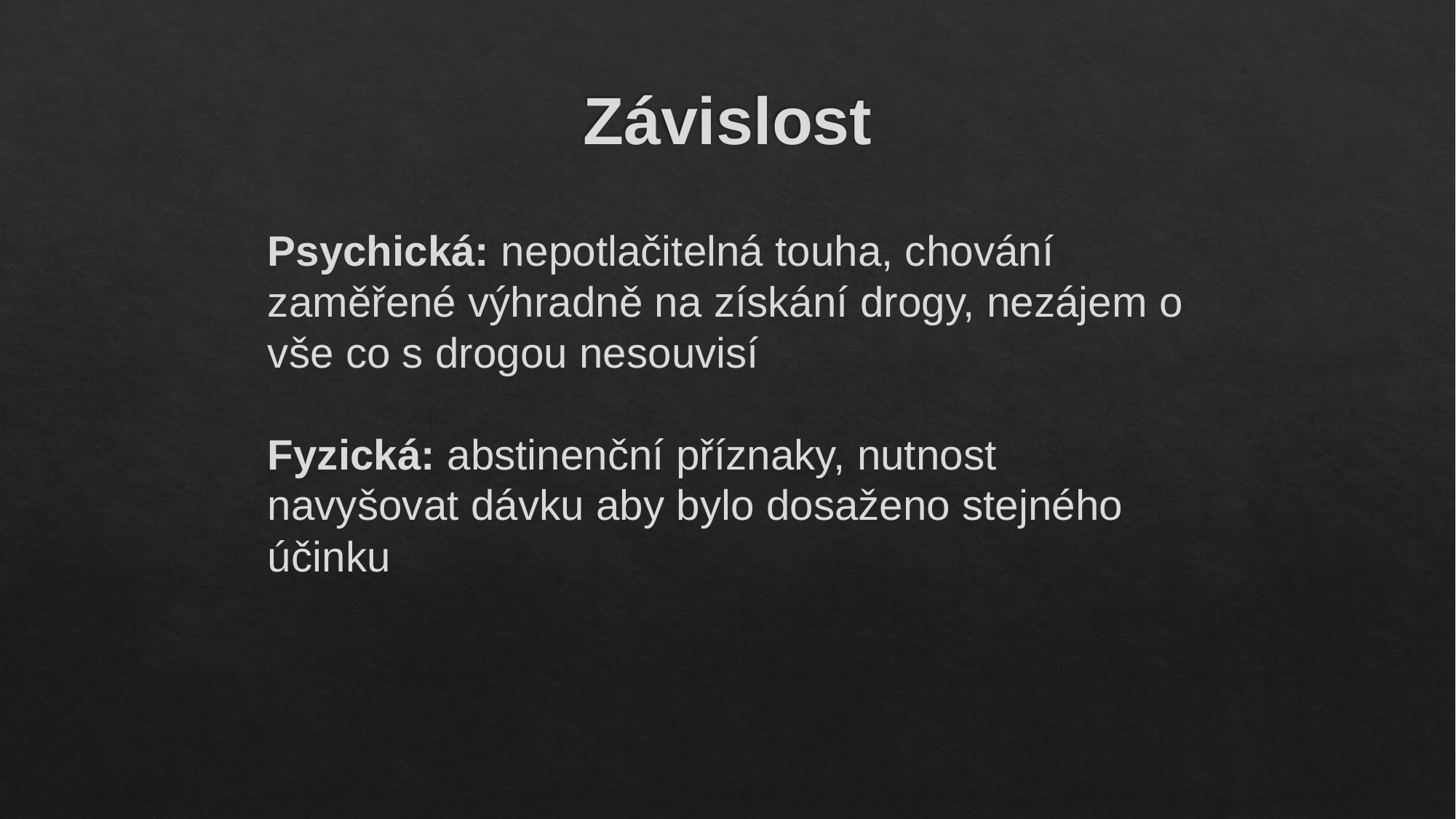

# Závislost
Psychická: nepotlačitelná touha, chování zaměřené výhradně na získání drogy, nezájem o vše co s drogou nesouvisí

Fyzická: abstinenční příznaky, nutnost navyšovat dávku aby bylo dosaženo stejného účinku